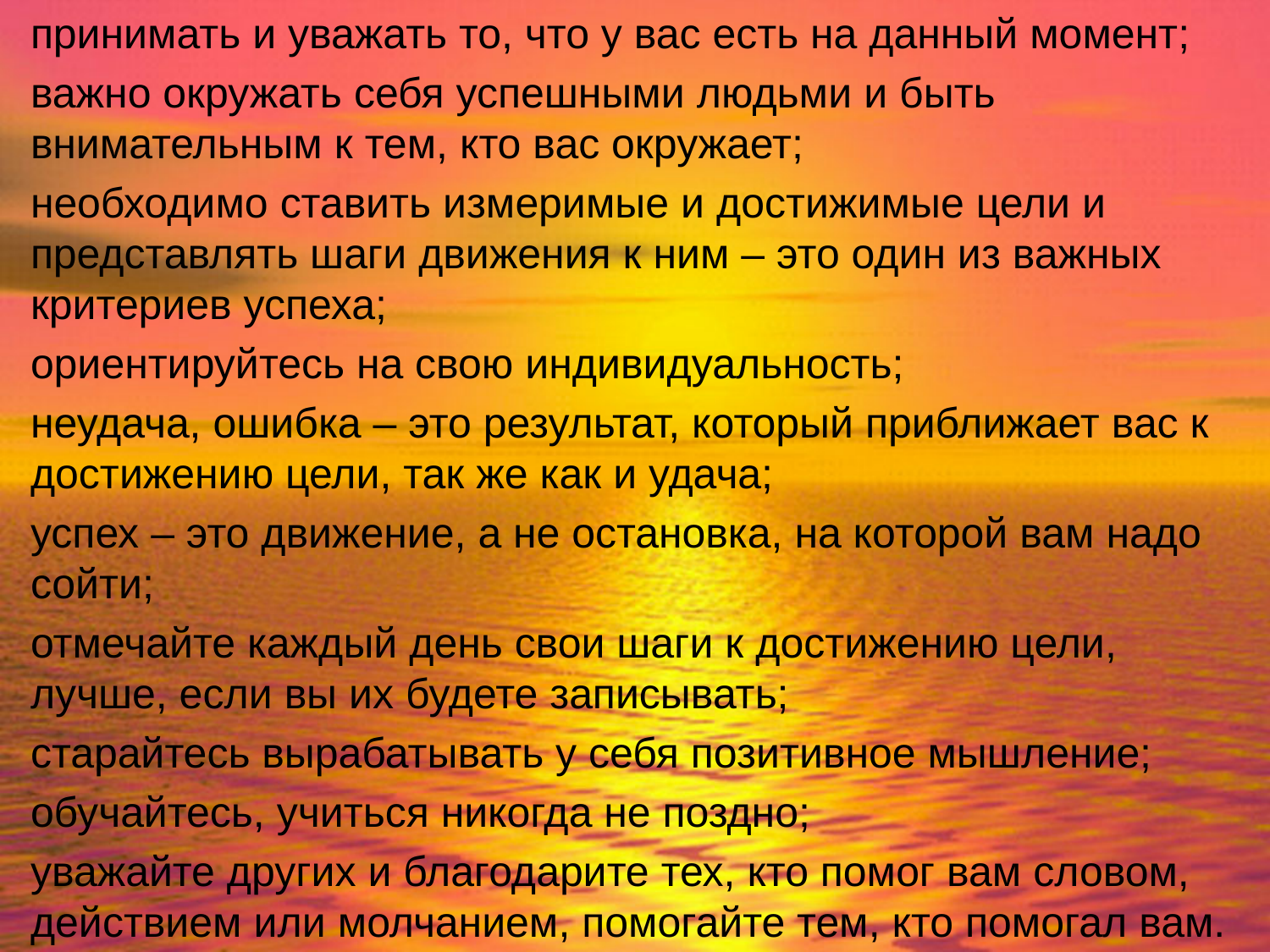

принимать и уважать то, что у вас есть на данный момент;
важно окружать себя успешными людьми и быть внимательным к тем, кто вас окружает;
необходимо ставить измеримые и достижимые цели и представлять шаги движения к ним – это один из важных критериев успеха;
ориентируйтесь на свою индивидуальность;
неудача, ошибка – это результат, который приближает вас к достижению цели, так же как и удача;
успех – это движение, а не остановка, на которой вам надо сойти;
отмечайте каждый день свои шаги к достижению цели, лучше, если вы их будете записывать;
старайтесь вырабатывать у себя позитивное мышление;
обучайтесь, учиться никогда не поздно;
уважайте других и благодарите тех, кто помог вам словом, действием или молчанием, помогайте тем, кто помогал вам.